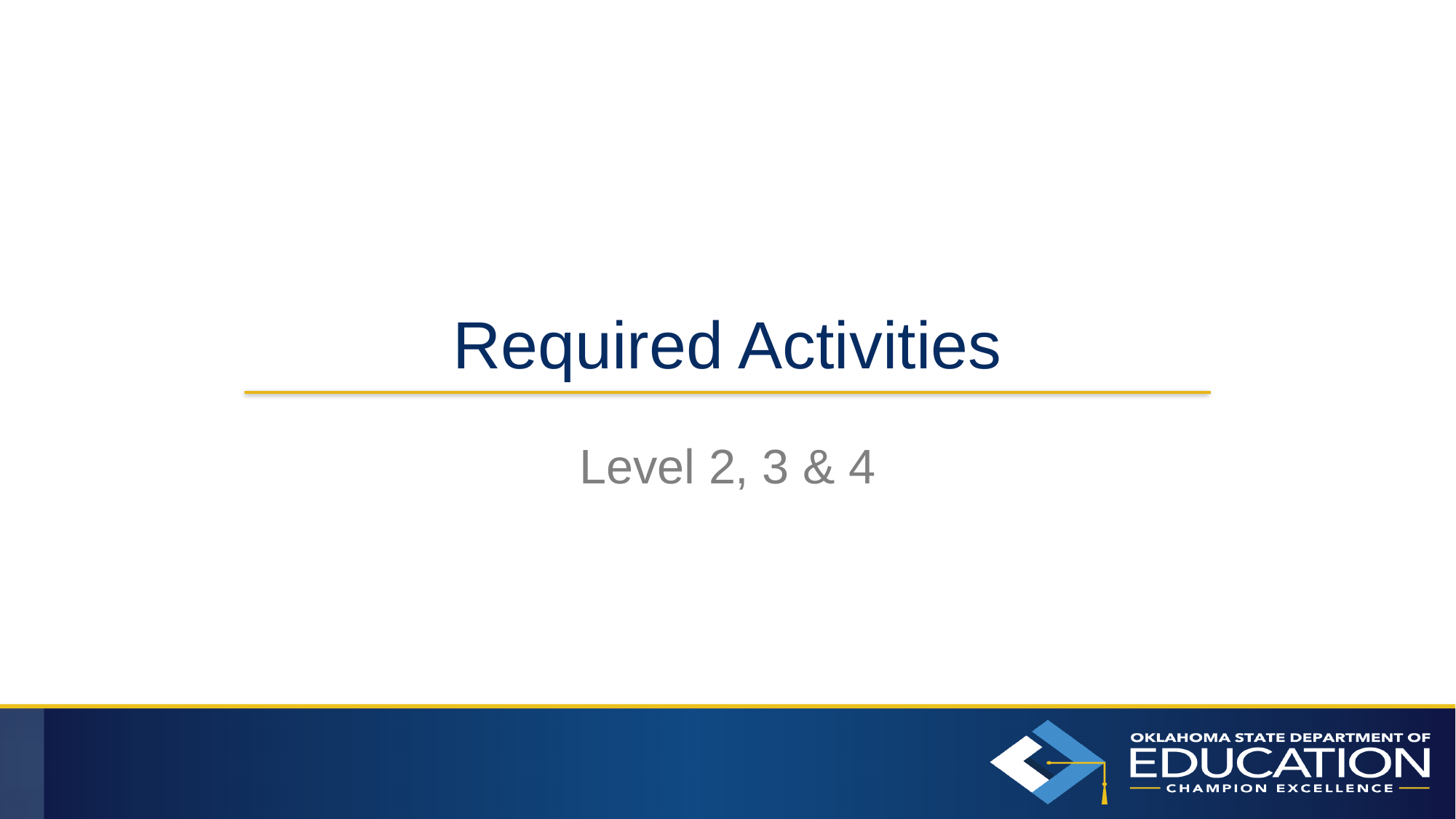

# Required Activities
Level 2, 3 & 4